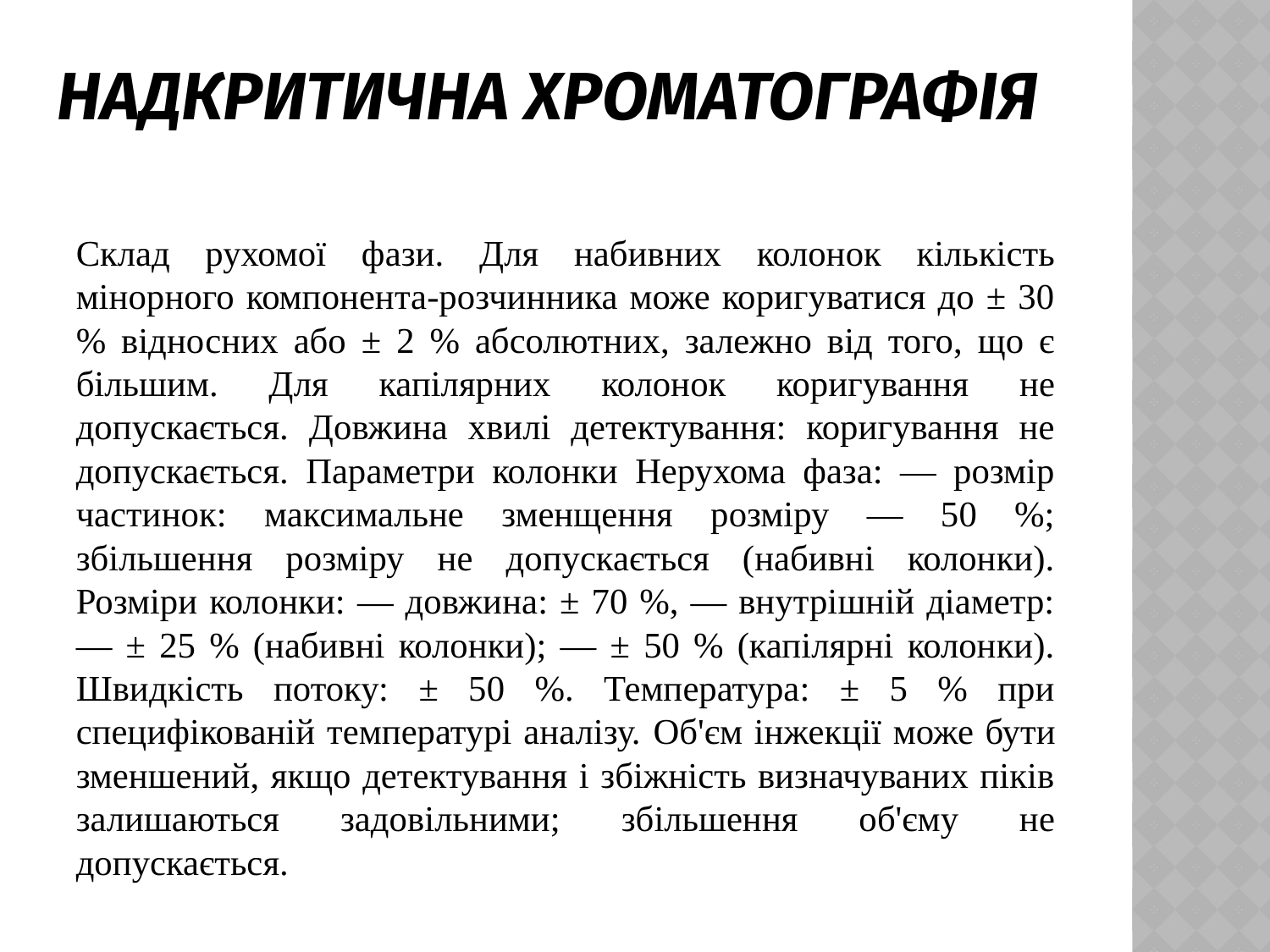

# Надкритична хроматографія
Склад рухомої фази. Для набивних колонок кількість мінорного компонента-розчинника може коригуватися до ± 30 % відносних або ± 2 % абсолютних, залежно від того, що є більшим. Для капілярних колонок коригування не допускається. Довжина хвилі детектування: коригування не допускається. Параметри колонки Нерухома фаза: — розмір частинок: максимальне зменщення розміру — 50 %; збільшення розміру не допускається (набивні колонки). Розміри колонки: — довжина: ± 70 %, — внутрішній діаметр: — ± 25 % (набивні колонки); — ± 50 % (капілярні колонки). Швидкість потоку: ± 50 %. Температура: ± 5 % при специфікованій температурі аналізу. Об'єм інжекції може бути зменшений, якщо детектування і збіжність визначуваних піків залишаються задовільними; збільшення об'єму не допускається.